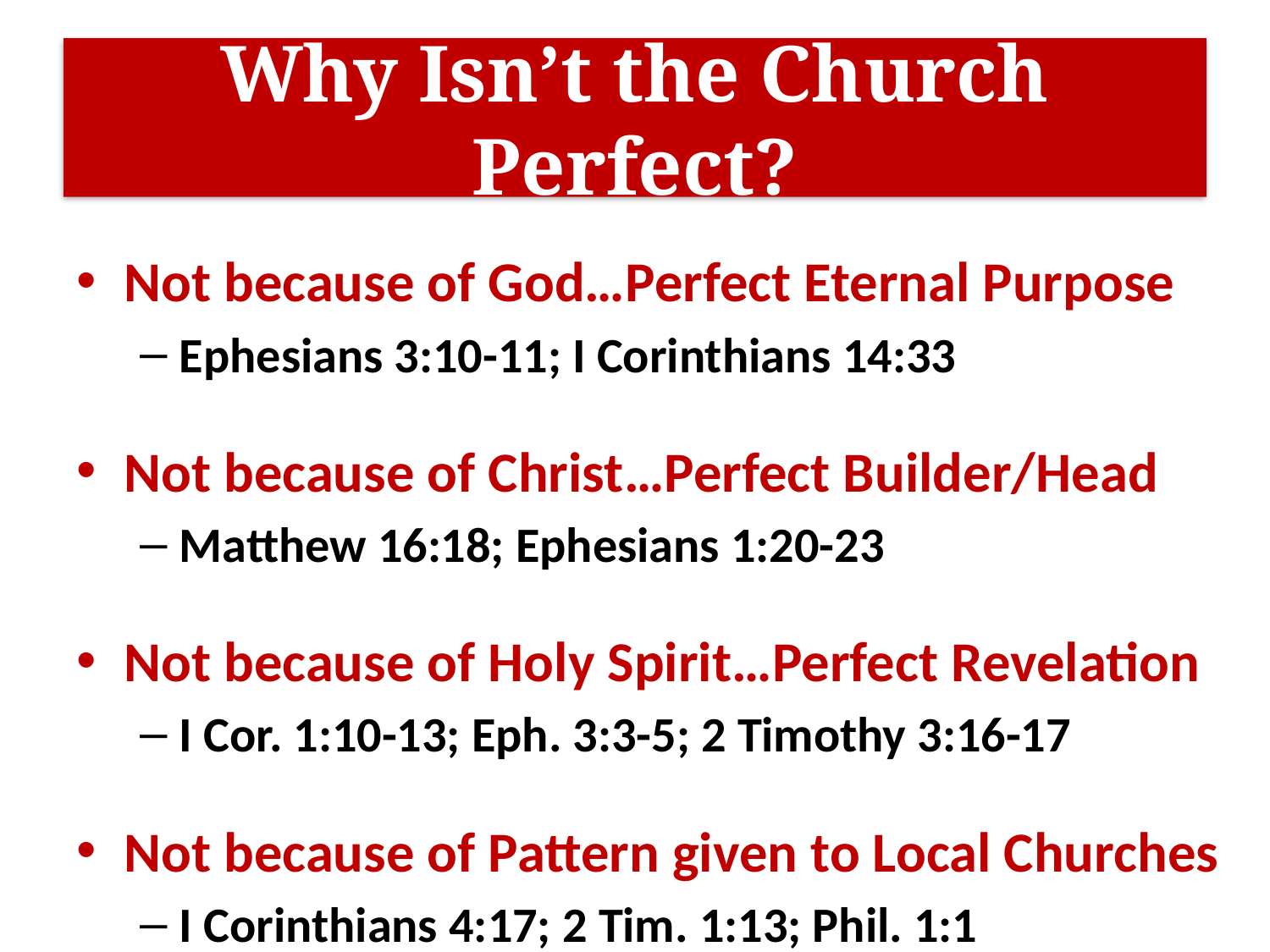

# Why Isn’t the Church Perfect?
Not because of God…Perfect Eternal Purpose
Ephesians 3:10-11; I Corinthians 14:33

Not because of Christ…Perfect Builder/Head
Matthew 16:18; Ephesians 1:20-23

Not because of Holy Spirit…Perfect Revelation
I Cor. 1:10-13; Eph. 3:3-5; 2 Timothy 3:16-17

Not because of Pattern given to Local Churches
I Corinthians 4:17; 2 Tim. 1:13; Phil. 1:1